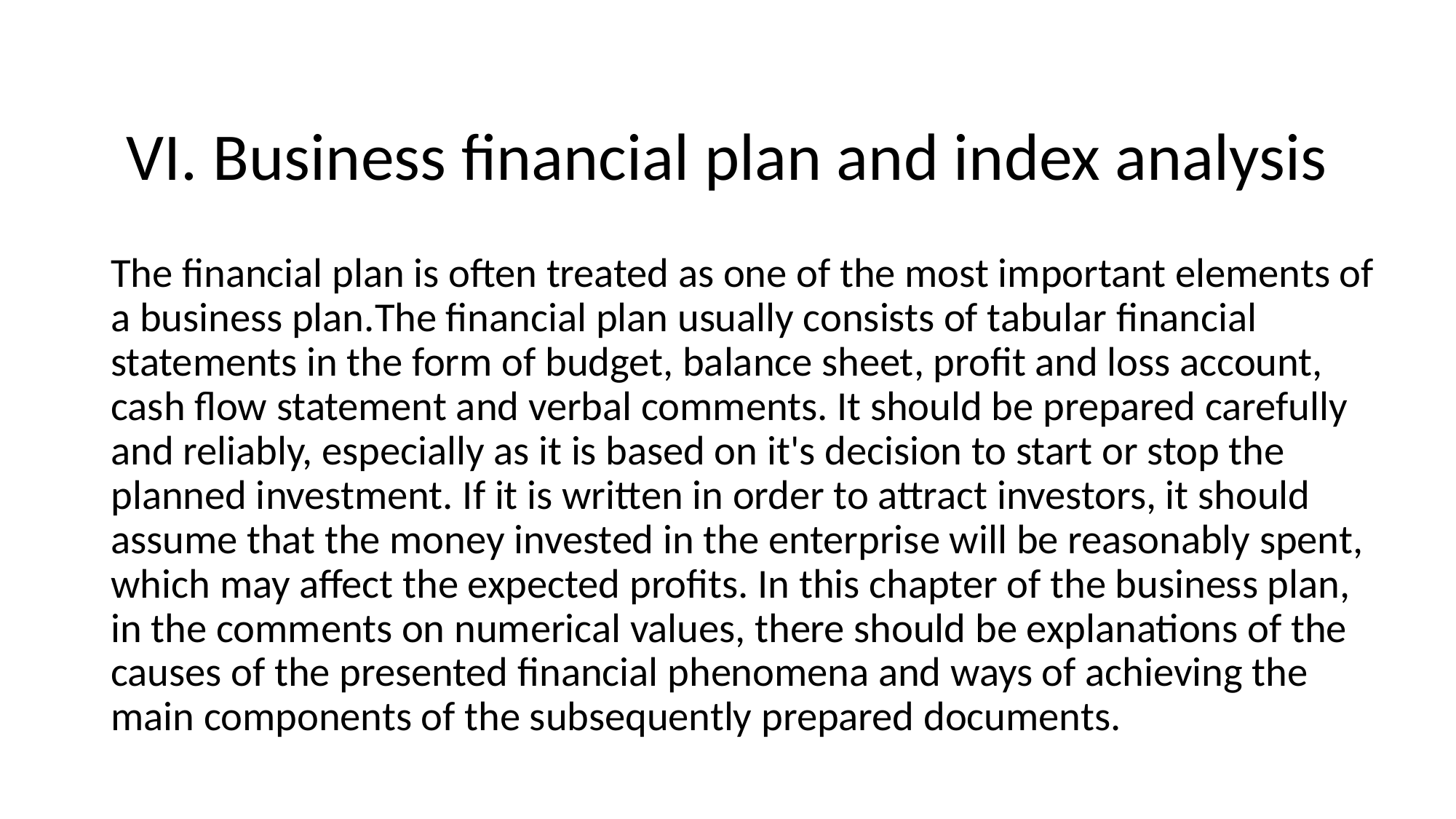

# VI. Business financial plan and index analysis
The financial plan is often treated as one of the most important elements of a business plan.The financial plan usually consists of tabular financial statements in the form of budget, balance sheet, profit and loss account, cash flow statement and verbal comments. It should be prepared carefully and reliably, especially as it is based on it's decision to start or stop the planned investment. If it is written in order to attract investors, it should assume that the money invested in the enterprise will be reasonably spent, which may affect the expected profits. In this chapter of the business plan, in the comments on numerical values, there should be explanations of the causes of the presented financial phenomena and ways of achieving the main components of the subsequently prepared documents.